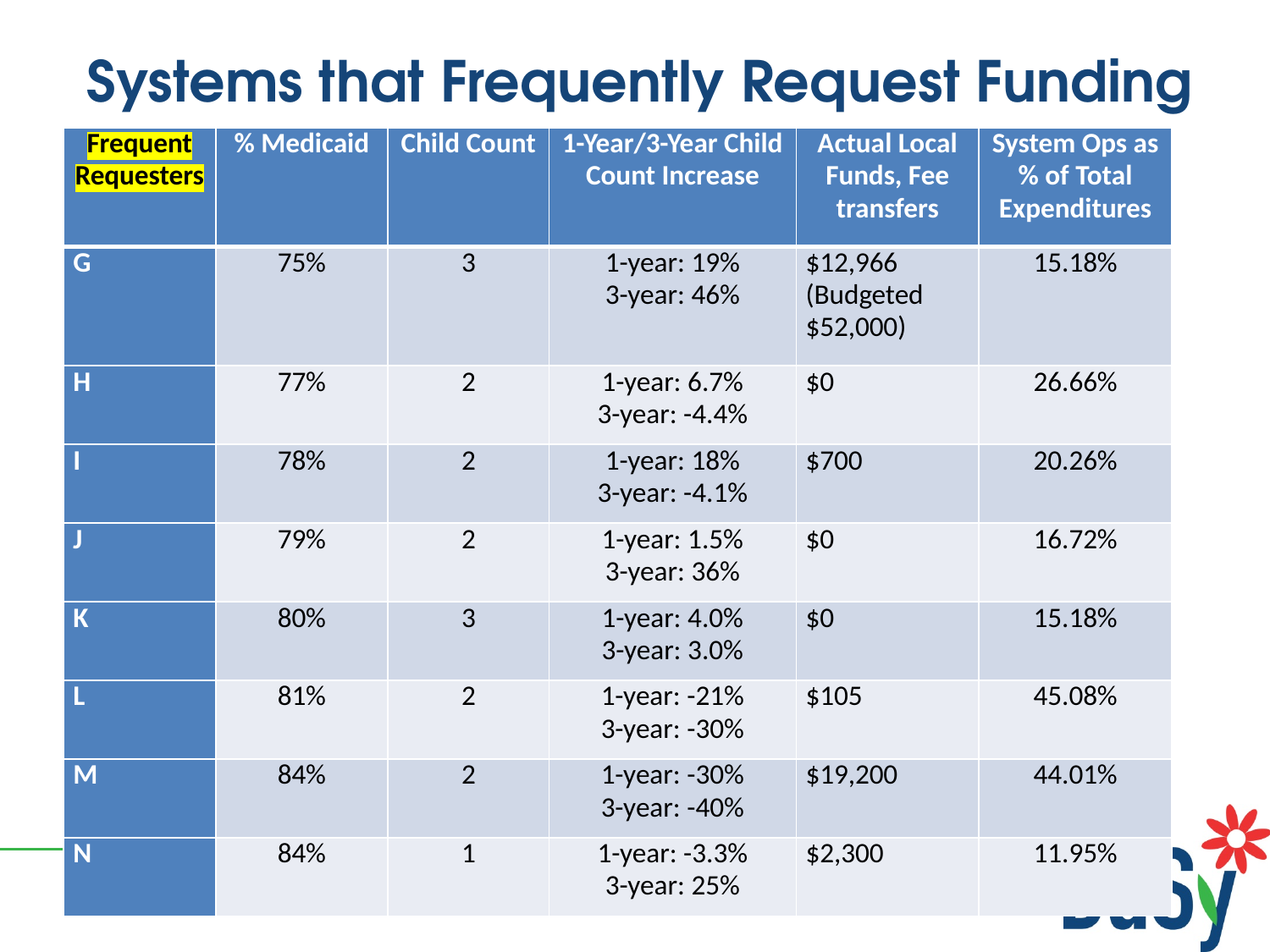

# Systems that Frequently Request Funding
| Frequent Requesters | % Medicaid | Child Count | 1-Year/3-Year Child Count Increase | Actual Local Funds, Fee transfers | System Ops as % of Total Expenditures |
| --- | --- | --- | --- | --- | --- |
| G | 75% | 3 | 1-year: 19% 3-year: 46% | $12,966 (Budgeted $52,000) | 15.18% |
| H | 77% | 2 | 1-year: 6.7% 3-year: -4.4% | $0 | 26.66% |
| I | 78% | 2 | 1-year: 18% 3-year: -4.1% | $700 | 20.26% |
| J | 79% | 2 | 1-year: 1.5% 3-year: 36% | $0 | 16.72% |
| K | 80% | 3 | 1-year: 4.0% 3-year: 3.0% | $0 | 15.18% |
| L | 81% | 2 | 1-year: -21% 3-year: -30% | $105 | 45.08% |
| M | 84% | 2 | 1-year: -30% 3-year: -40% | $19,200 | 44.01% |
| N | 84% | 1 | 1-year: -3.3% 3-year: 25% | $2,300 | 11.95% |
18